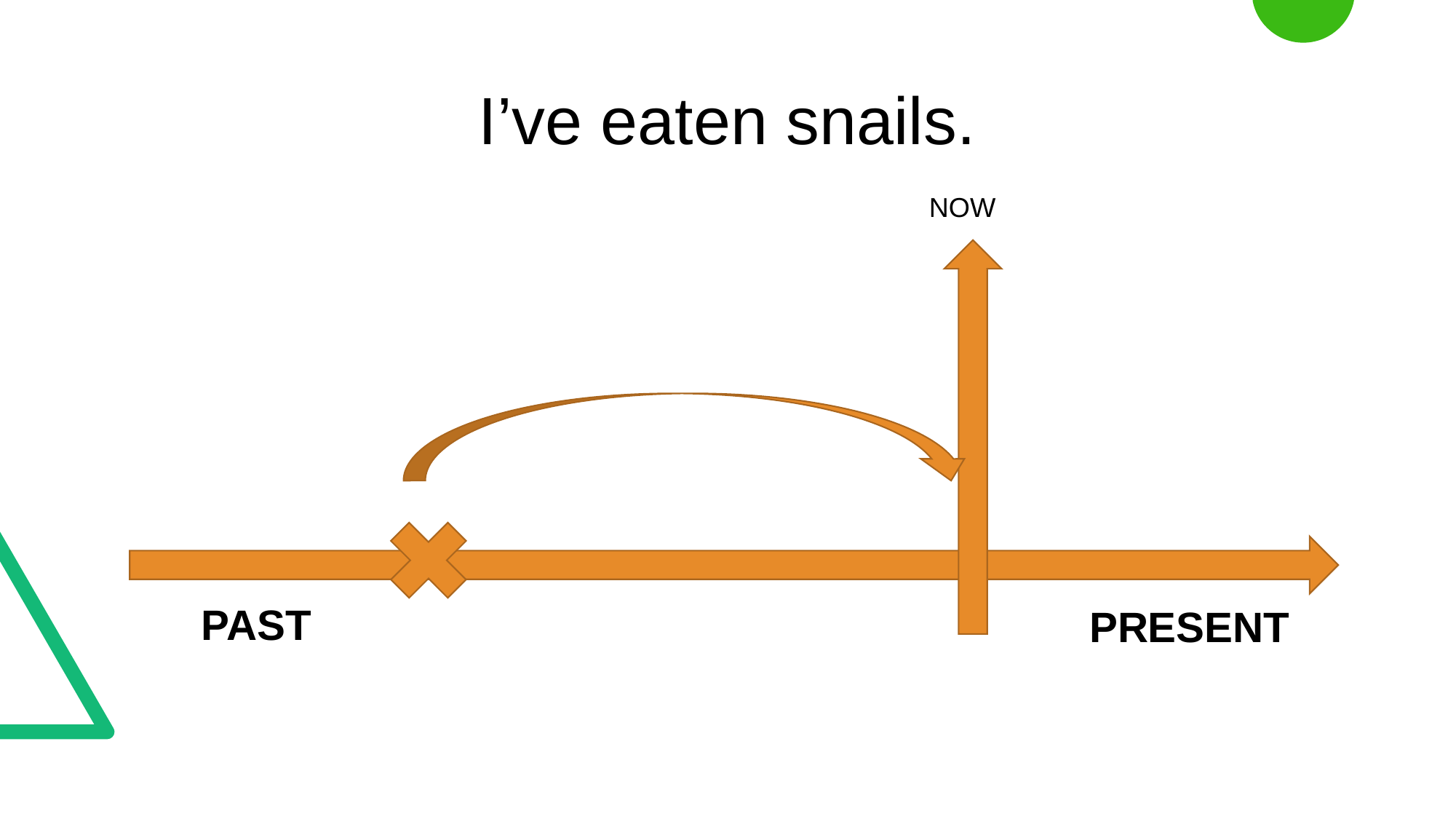

# I’ve eaten snails.
NOW

PAST
PRESENT